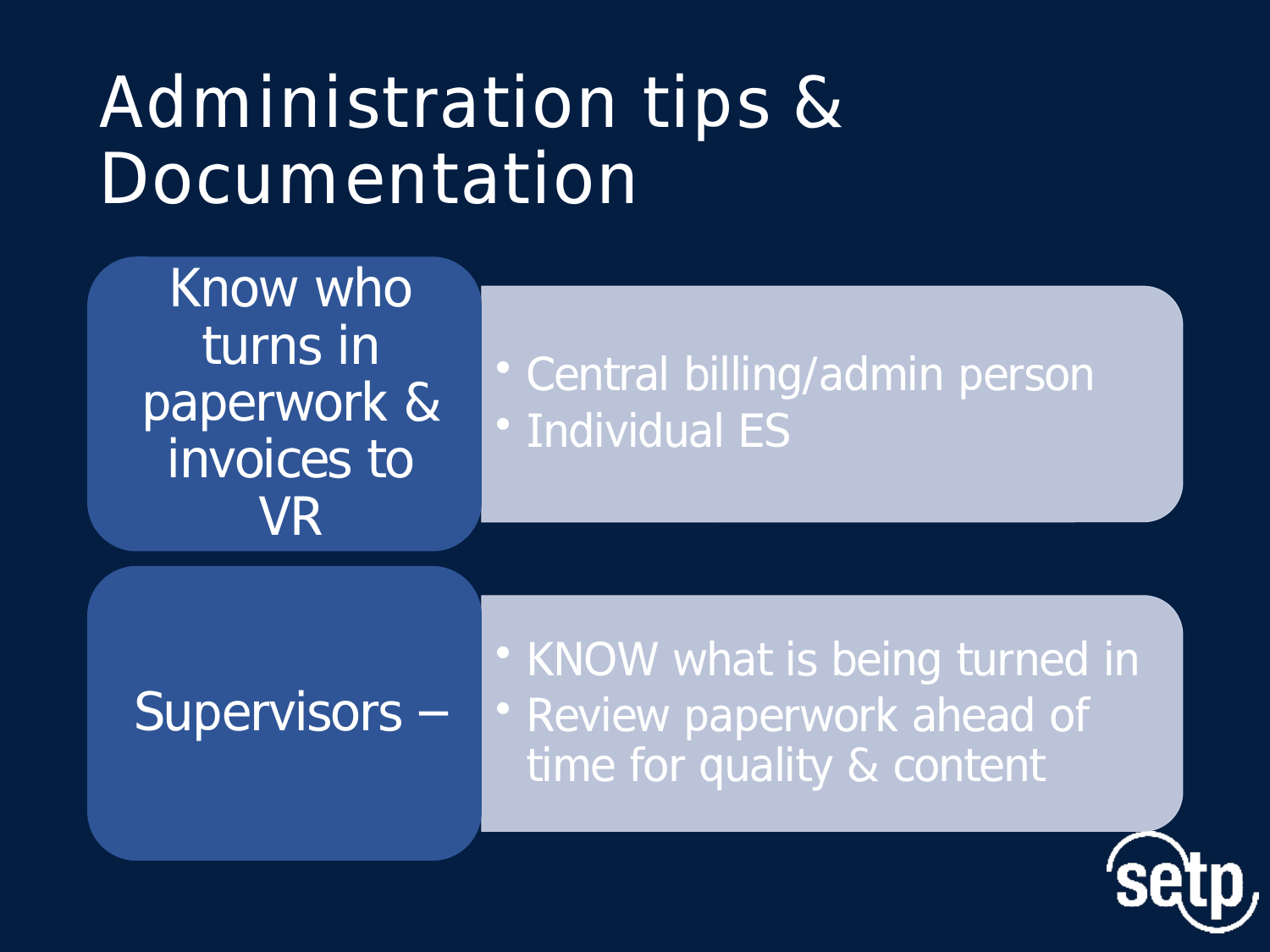

# Administration tips & Documentation
Central billing/admin person
Individual ES
Know who turns in paperwork & invoices to VR
KNOW what is being turned in
Review paperwork ahead of time for quality & content
Supervisors –